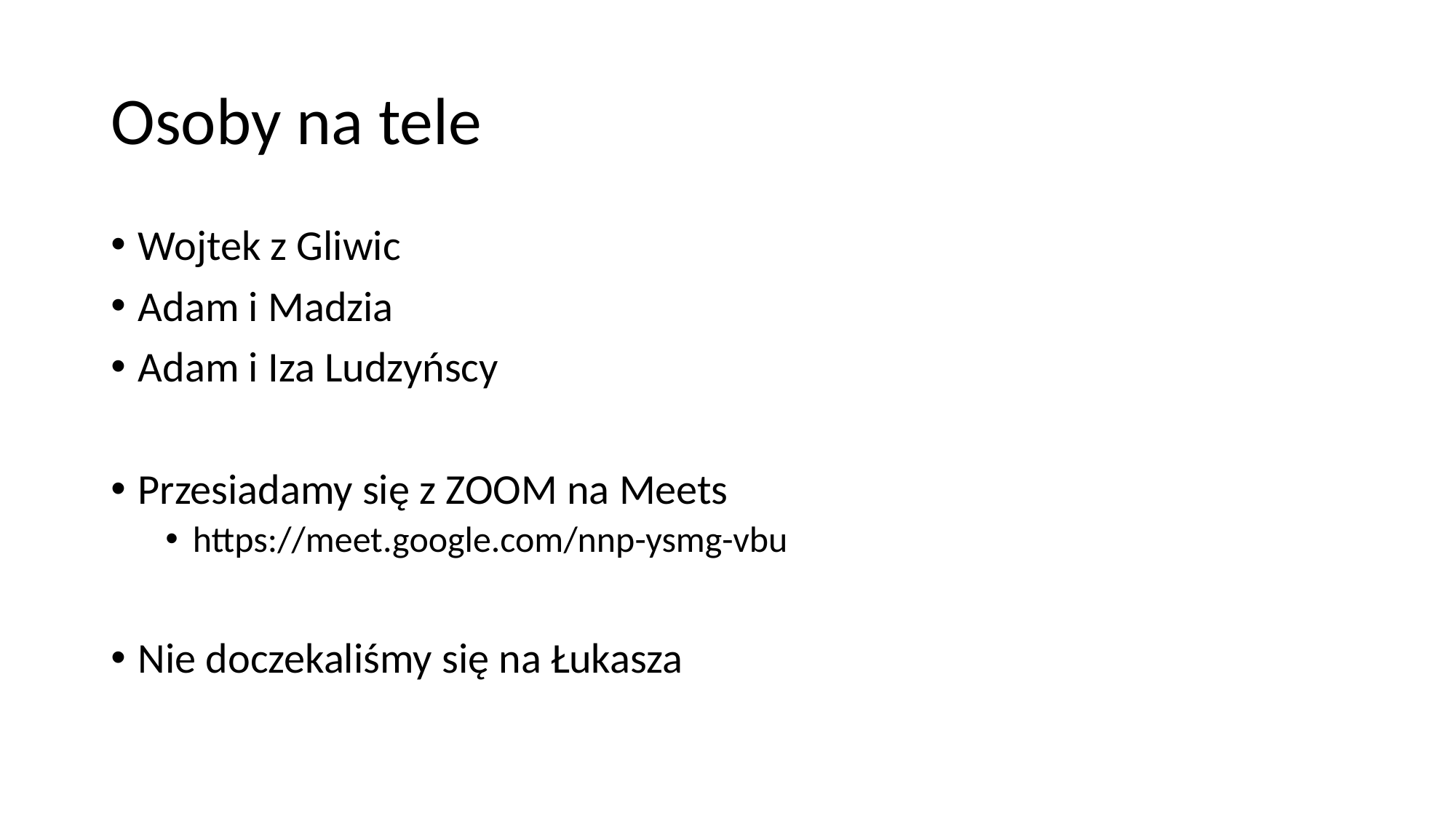

# Osoby na tele
Wojtek z Gliwic
Adam i Madzia
Adam i Iza Ludzyńscy

Przesiadamy się z ZOOM na Meets
https://meet.google.com/nnp-ysmg-vbu

Nie doczekaliśmy się na Łukasza